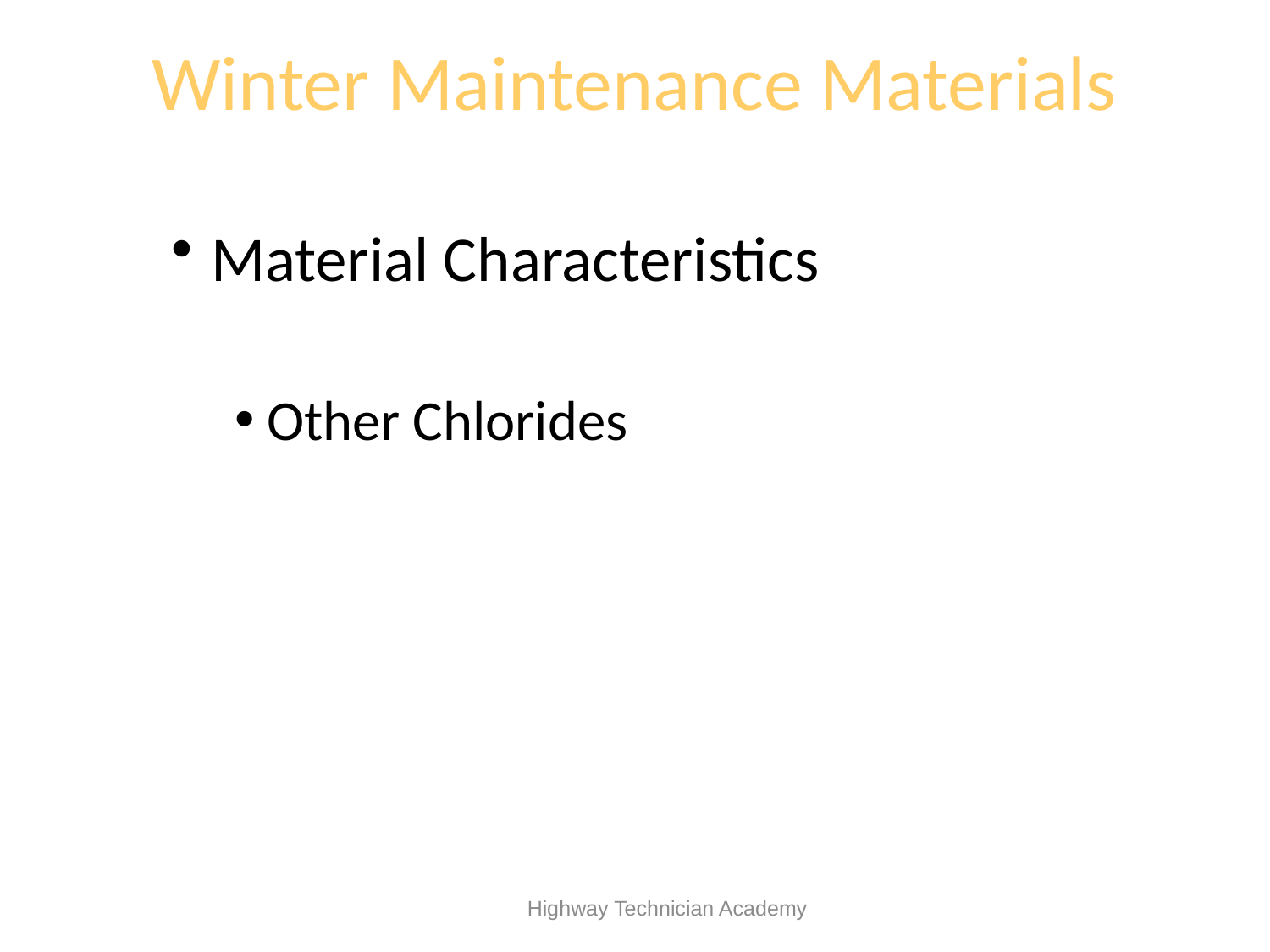

# Winter Maintenance Materials
Material Characteristics

Other Chlorides

           Highway Technician Academy